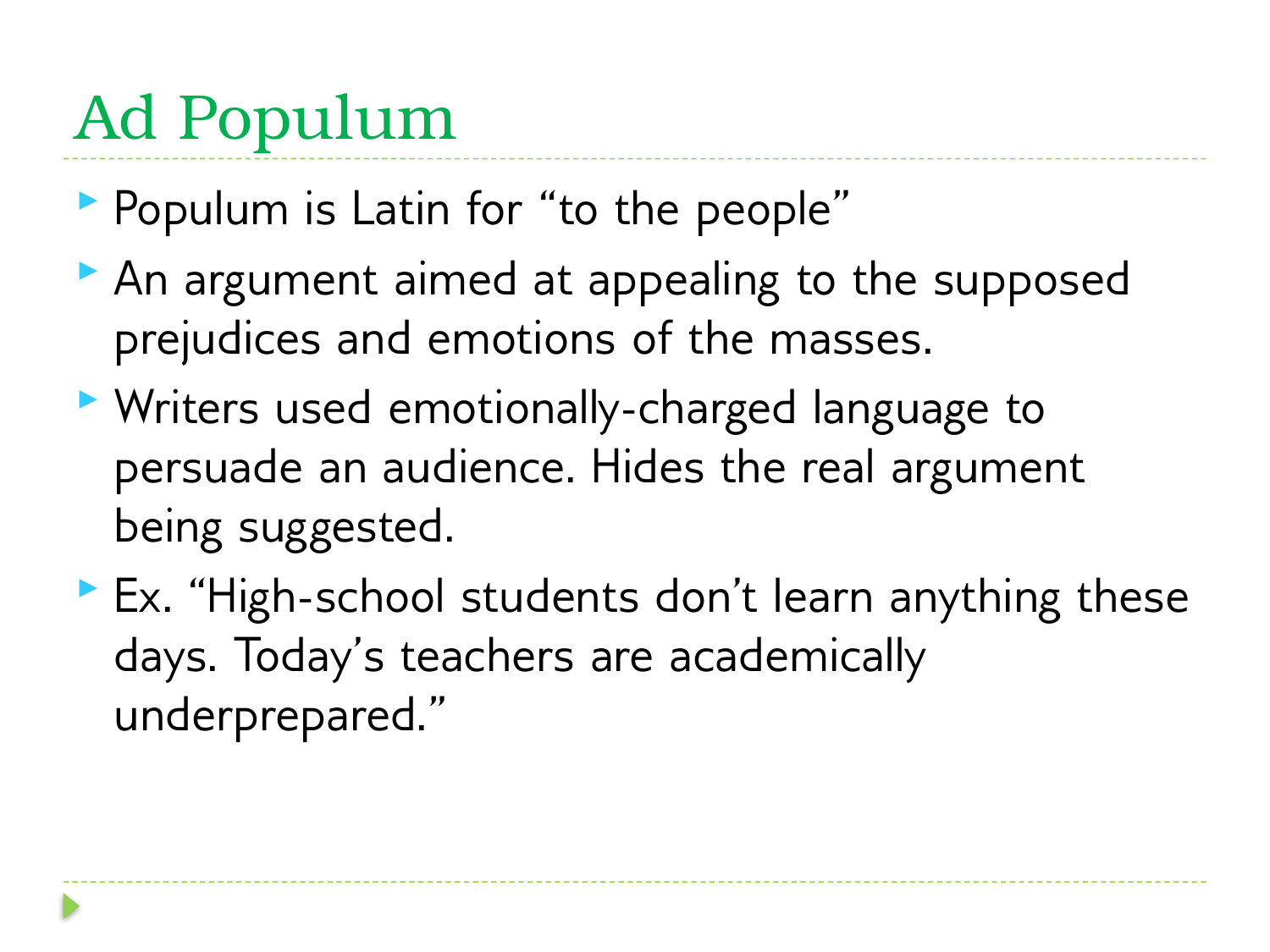

# Ad Populum
Populum is Latin for “to the people”
An argument aimed at appealing to the supposed prejudices and emotions of the masses.
Writers used emotionally-charged language to persuade an audience. Hides the real argument being suggested.
Ex. “High-school students don’t learn anything these days. Today’s teachers are academically underprepared.”